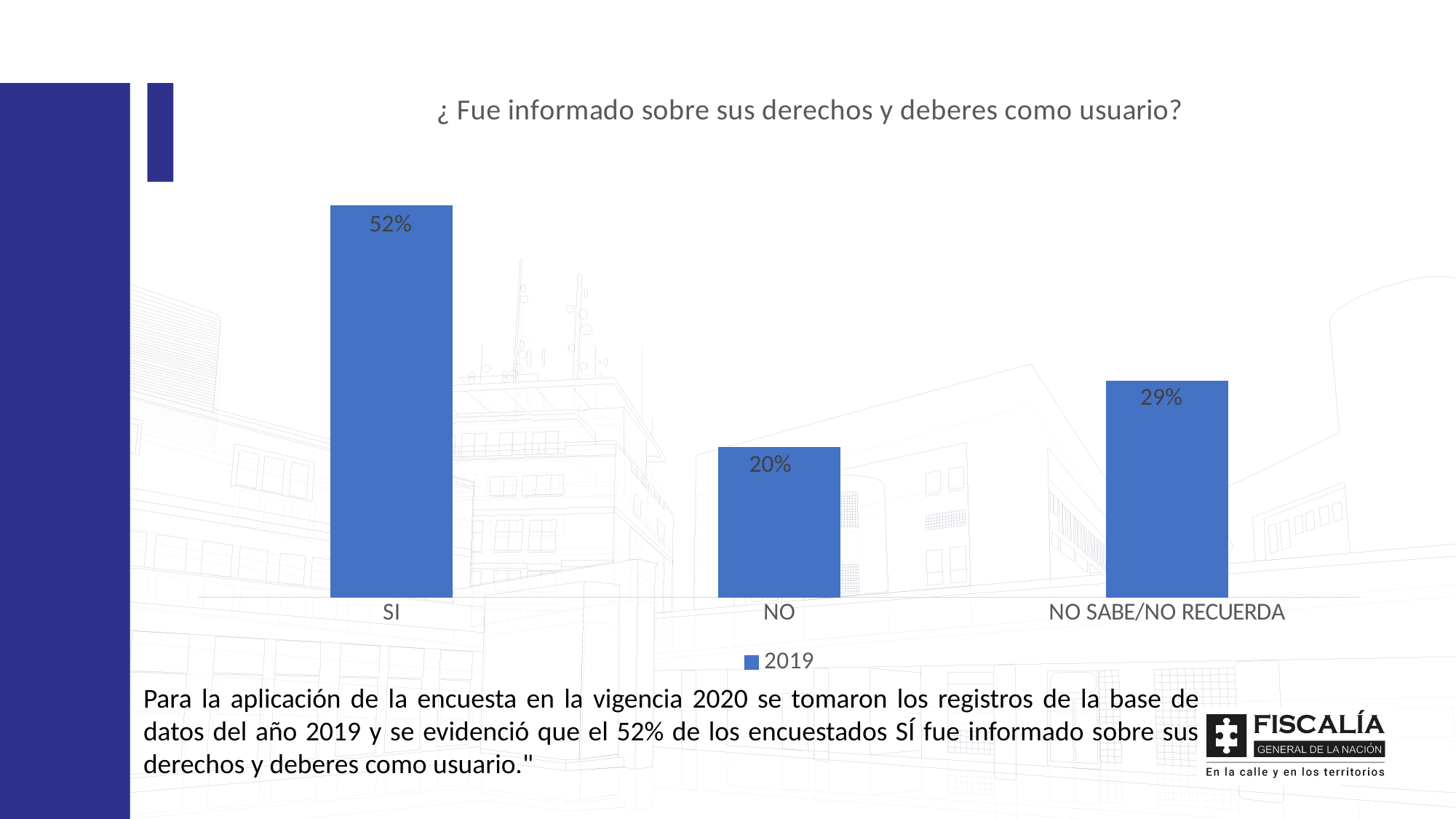

### Chart:  ¿ Fue informado sobre sus derechos y deberes como usuario?

| Category | 2019 |
|---|---|
| SI | 0.517 |
| NO | 0.198 |
| NO SABE/NO RECUERDA | 0.286 |
Para la aplicación de la encuesta en la vigencia 2020 se tomaron los registros de la base de datos del año 2019 y se evidenció que el 52% de los encuestados SÍ fue informado sobre sus derechos y deberes como usuario."